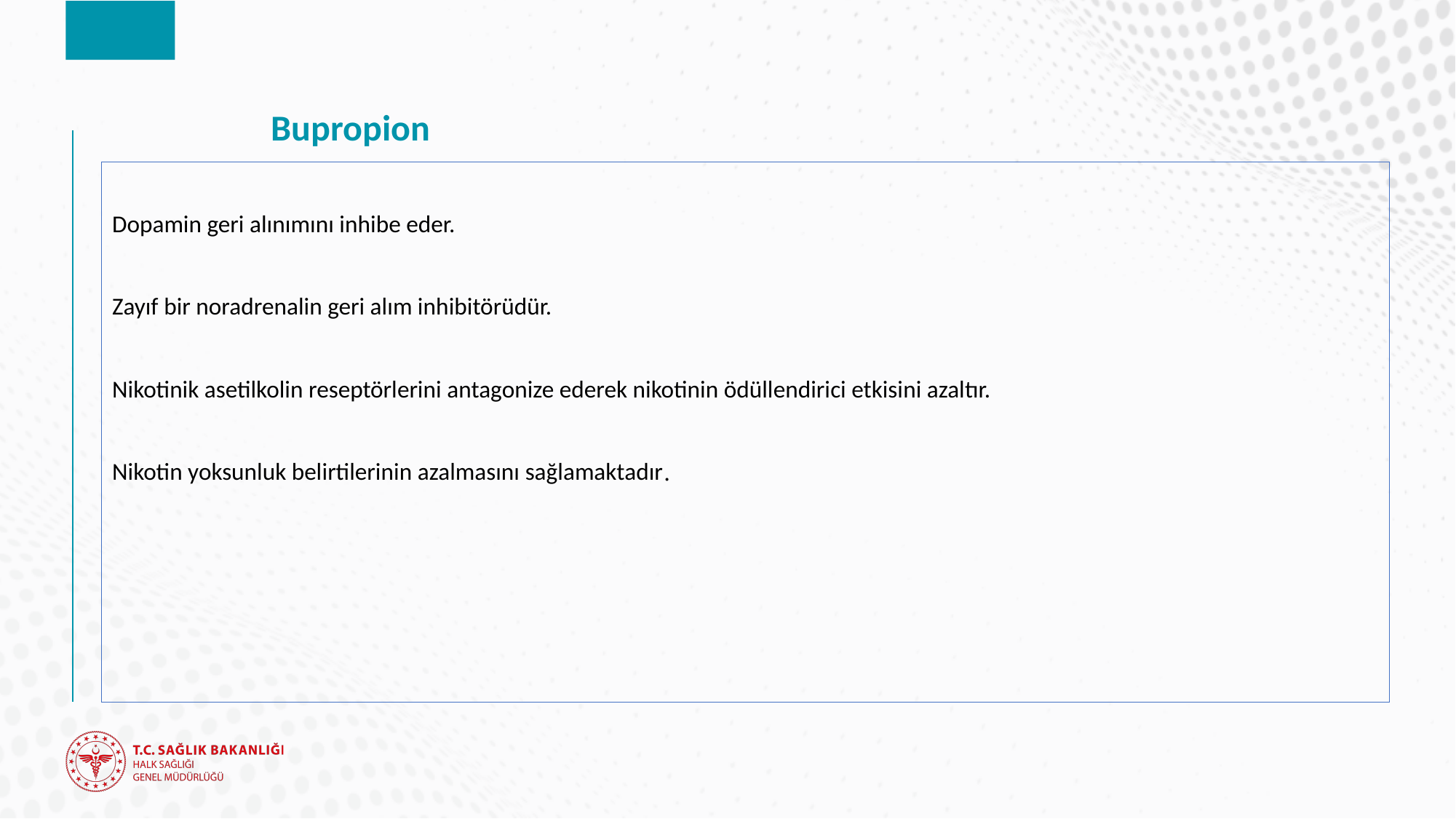

# Bupropion

Dopamin geri alınımını inhibe eder.

Zayıf bir noradrenalin geri alım inhibitörüdür.

Nikotinik asetilkolin reseptörlerini antagonize ederek nikotinin ödüllendirici etkisini azaltır.

Nikotin yoksunluk belirtilerinin azalmasını sağlamaktadır.